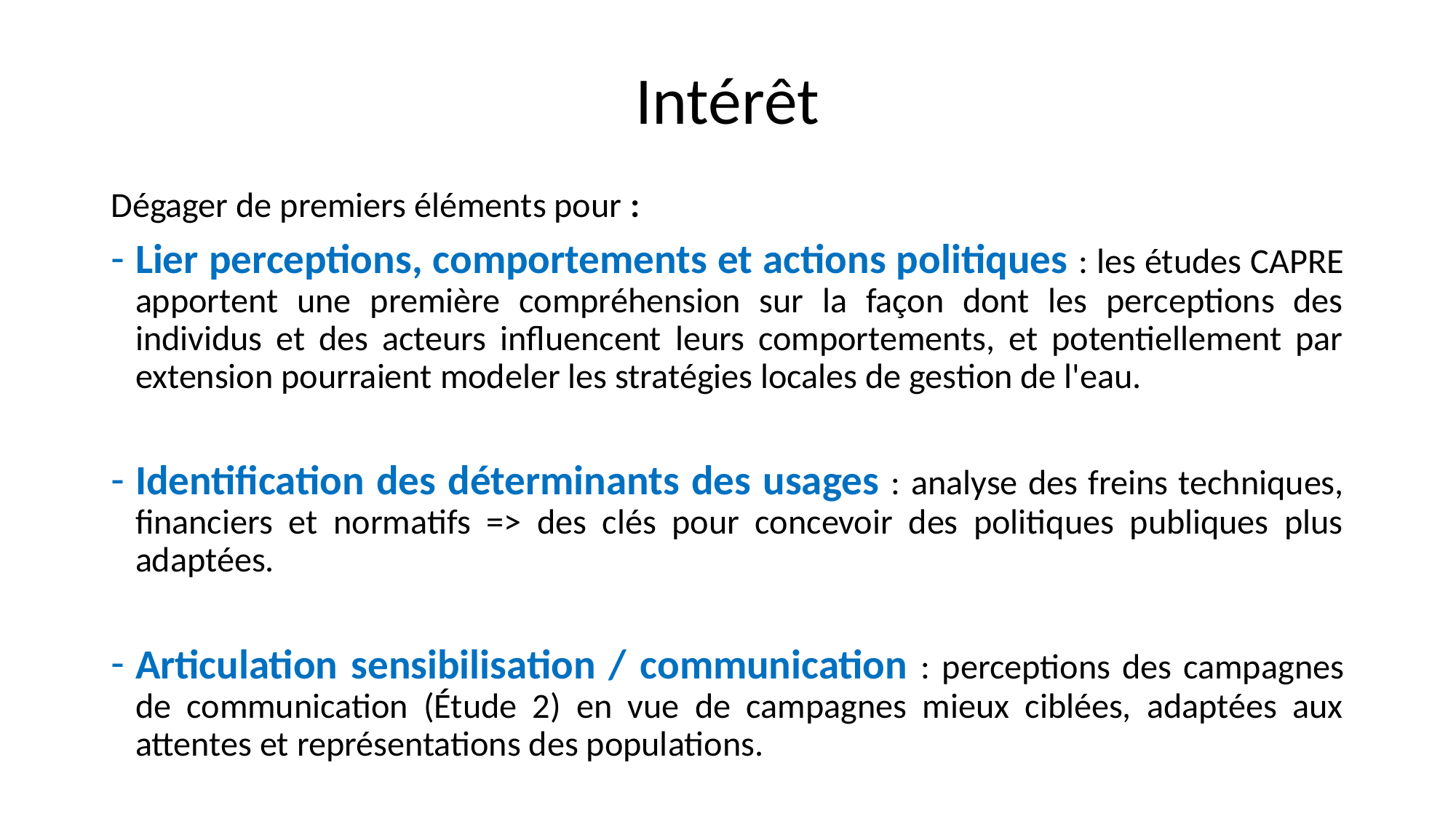

# Intérêt
Dégager de premiers éléments pour :
Lier perceptions, comportements et actions politiques : les études CAPRE apportent une première compréhension sur la façon dont les perceptions des individus et des acteurs influencent leurs comportements, et potentiellement par extension pourraient modeler les stratégies locales de gestion de l'eau.

Identification des déterminants des usages : analyse des freins techniques, financiers et normatifs => des clés pour concevoir des politiques publiques plus adaptées.

Articulation sensibilisation / communication : perceptions des campagnes de communication (Étude 2) en vue de campagnes mieux ciblées, adaptées aux attentes et représentations des populations.